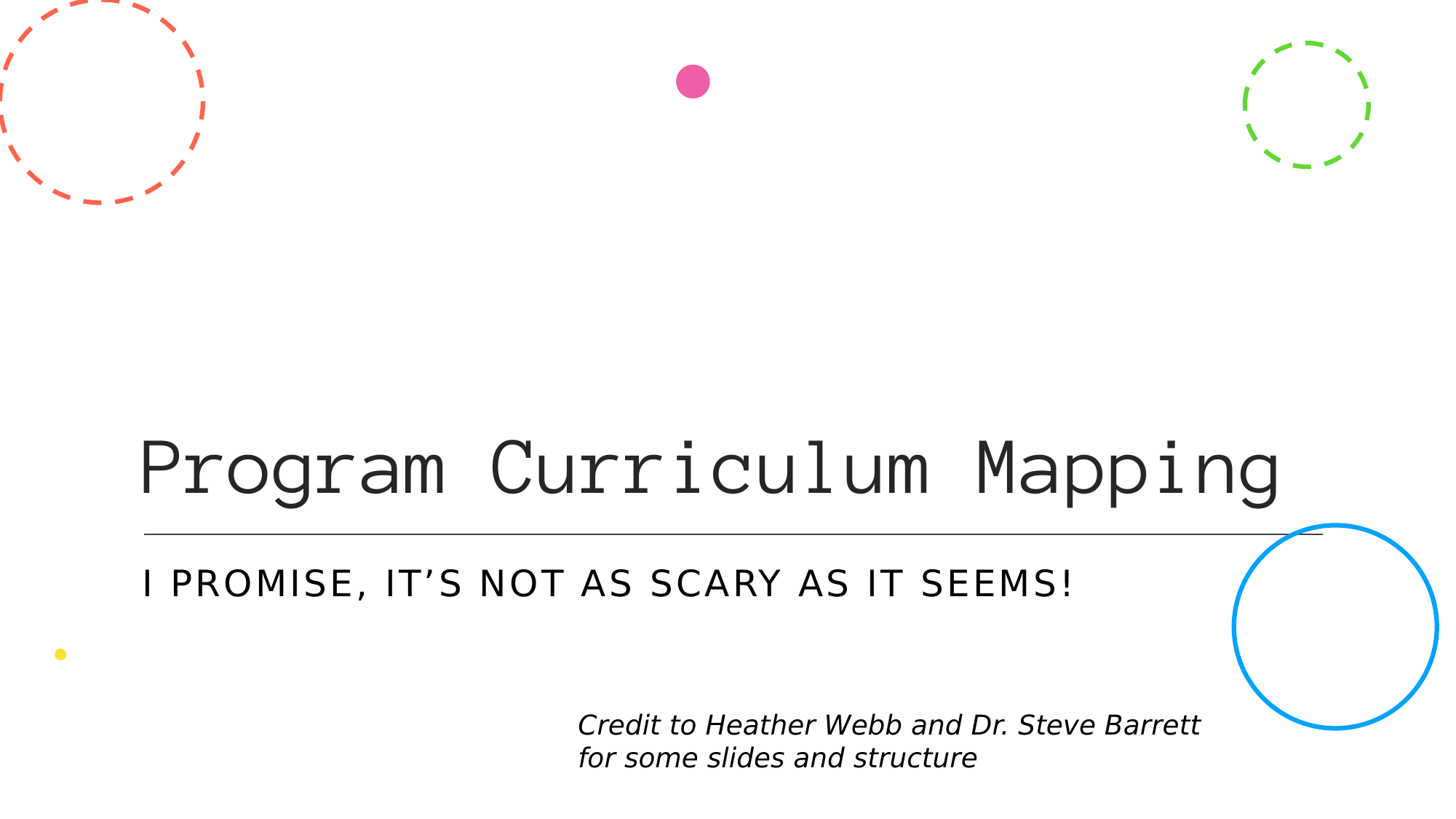

# Program Curriculum Mapping
I promise, it’s not as scary as it seems!
Credit to Heather Webb and Dr. Steve Barrett for some slides and structure